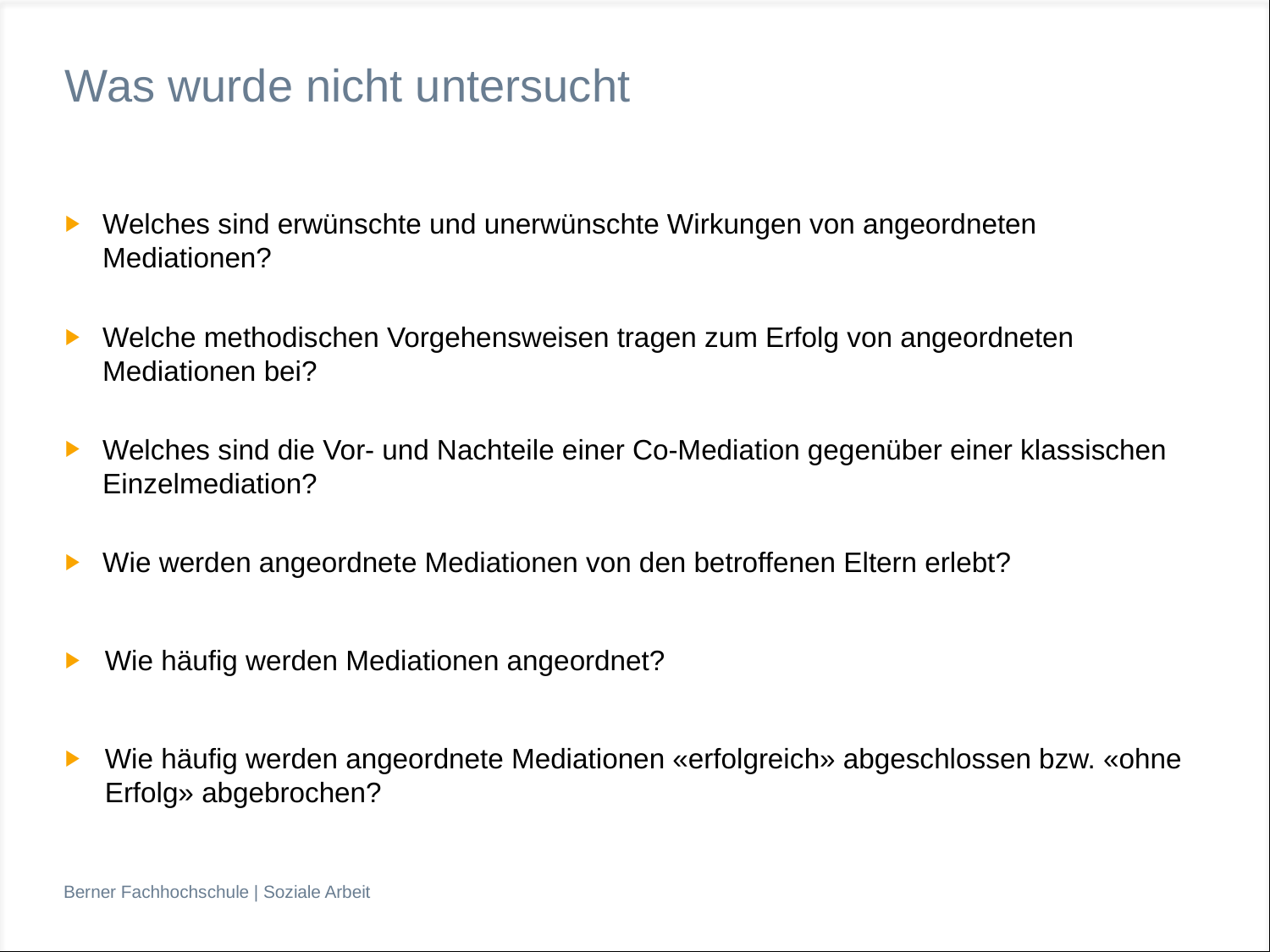

# Was wurde nicht untersucht
Welches sind erwünschte und unerwünschte Wirkungen von angeordneten Mediationen?

Welche methodischen Vorgehensweisen tragen zum Erfolg von angeordneten Mediationen bei?

Welches sind die Vor- und Nachteile einer Co-Mediation gegenüber einer klassischen Einzelmediation?

Wie werden angeordnete Mediationen von den betroffenen Eltern erlebt?

Wie häufig werden Mediationen angeordnet?

Wie häufig werden angeordnete Mediationen «erfolgreich» abgeschlossen bzw. «ohne Erfolg» abgebrochen?